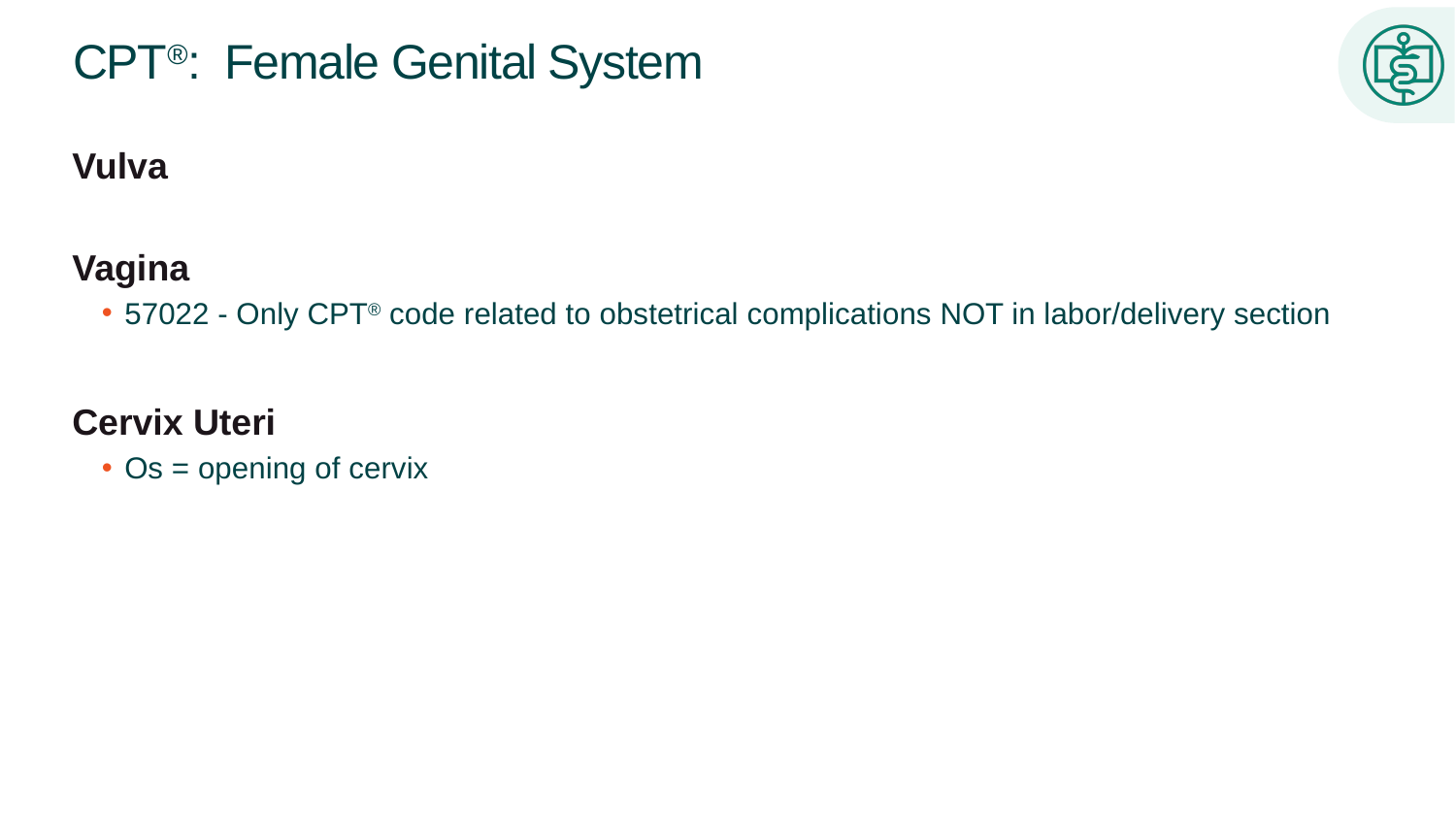

# CPT®:  Female Genital System
Vulva

Vagina
57022 - Only CPT® code related to obstetrical complications NOT in labor/delivery section

Cervix Uteri
Os = opening of cervix